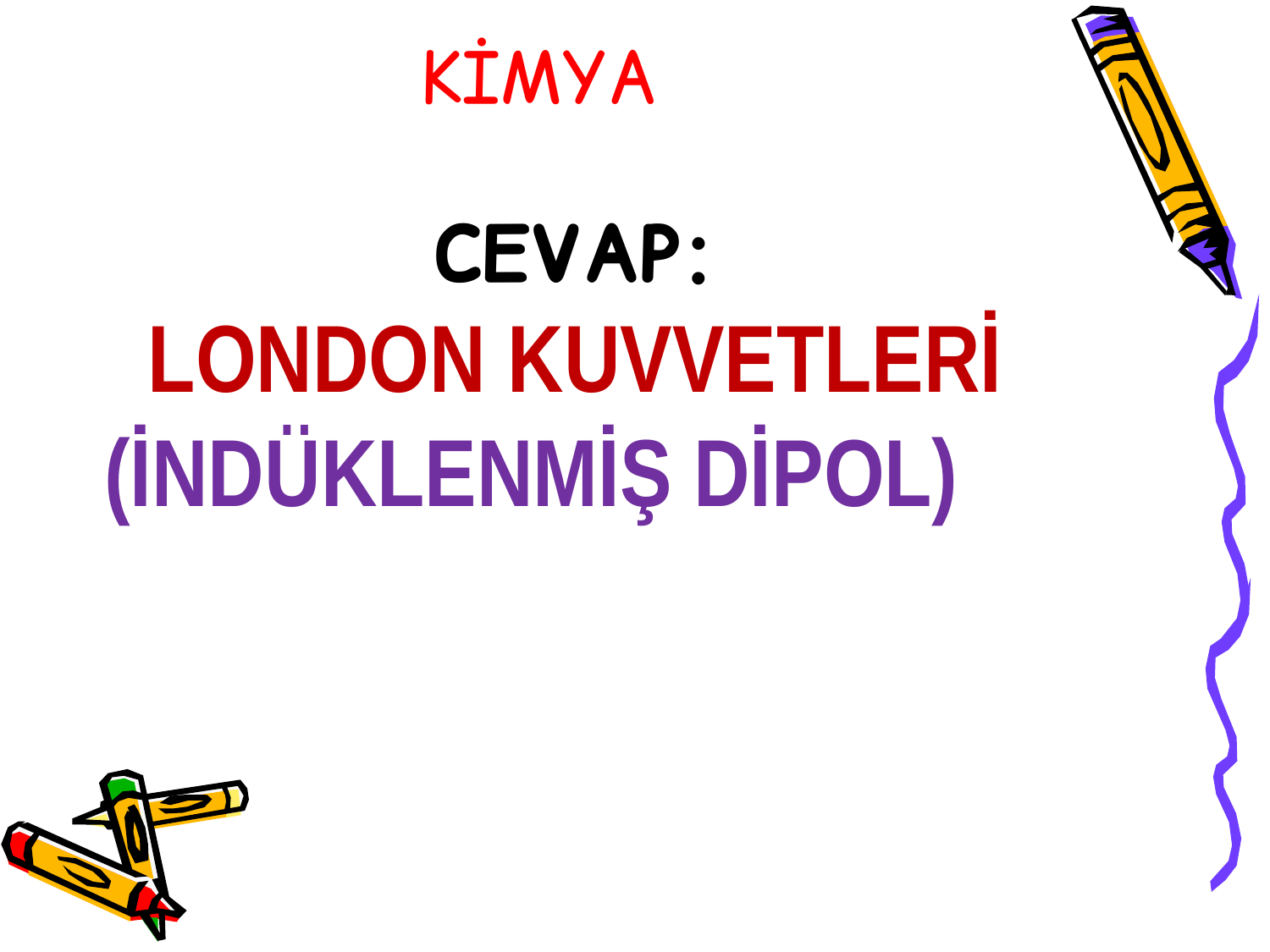

KİMYA
# CEVAP: LONDON KUVVETLERİ (İNDÜKLENMİŞ DİPOL)